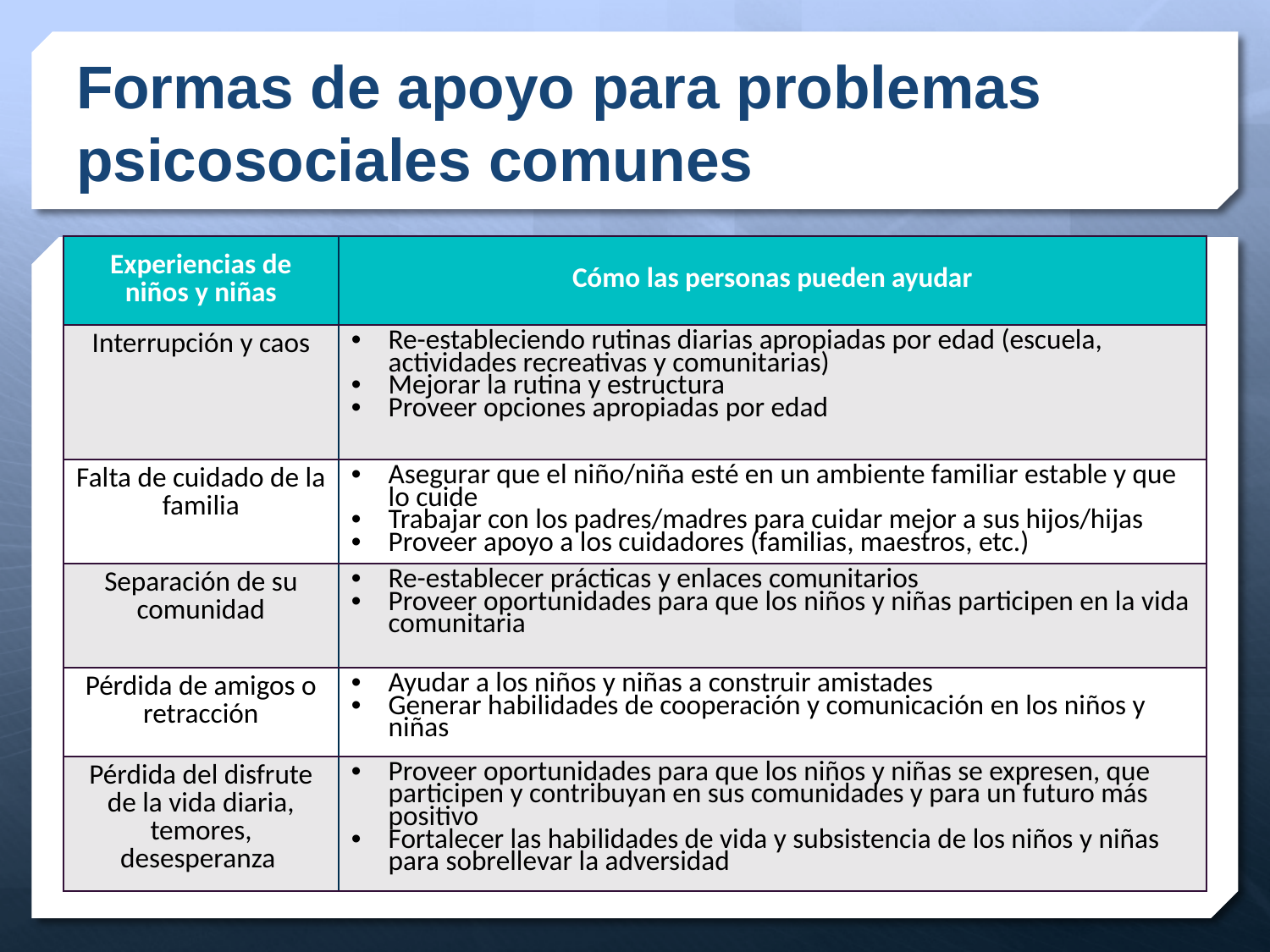

# Formas de apoyo para problemas psicosociales comunes
| Experiencias de niños y niñas | Cómo las personas pueden ayudar |
| --- | --- |
| Interrupción y caos | Re-estableciendo rutinas diarias apropiadas por edad (escuela, actividades recreativas y comunitarias) Mejorar la rutina y estructura Proveer opciones apropiadas por edad |
| Falta de cuidado de la familia | Asegurar que el niño/niña esté en un ambiente familiar estable y que lo cuide Trabajar con los padres/madres para cuidar mejor a sus hijos/hijas Proveer apoyo a los cuidadores (familias, maestros, etc.) |
| Separación de su comunidad | Re-establecer prácticas y enlaces comunitarios Proveer oportunidades para que los niños y niñas participen en la vida comunitaria |
| Pérdida de amigos o retracción | Ayudar a los niños y niñas a construir amistades Generar habilidades de cooperación y comunicación en los niños y niñas |
| Pérdida del disfrute de la vida diaria, temores, desesperanza | Proveer oportunidades para que los niños y niñas se expresen, que participen y contribuyan en sus comunidades y para un futuro más positivo Fortalecer las habilidades de vida y subsistencia de los niños y niñas para sobrellevar la adversidad |